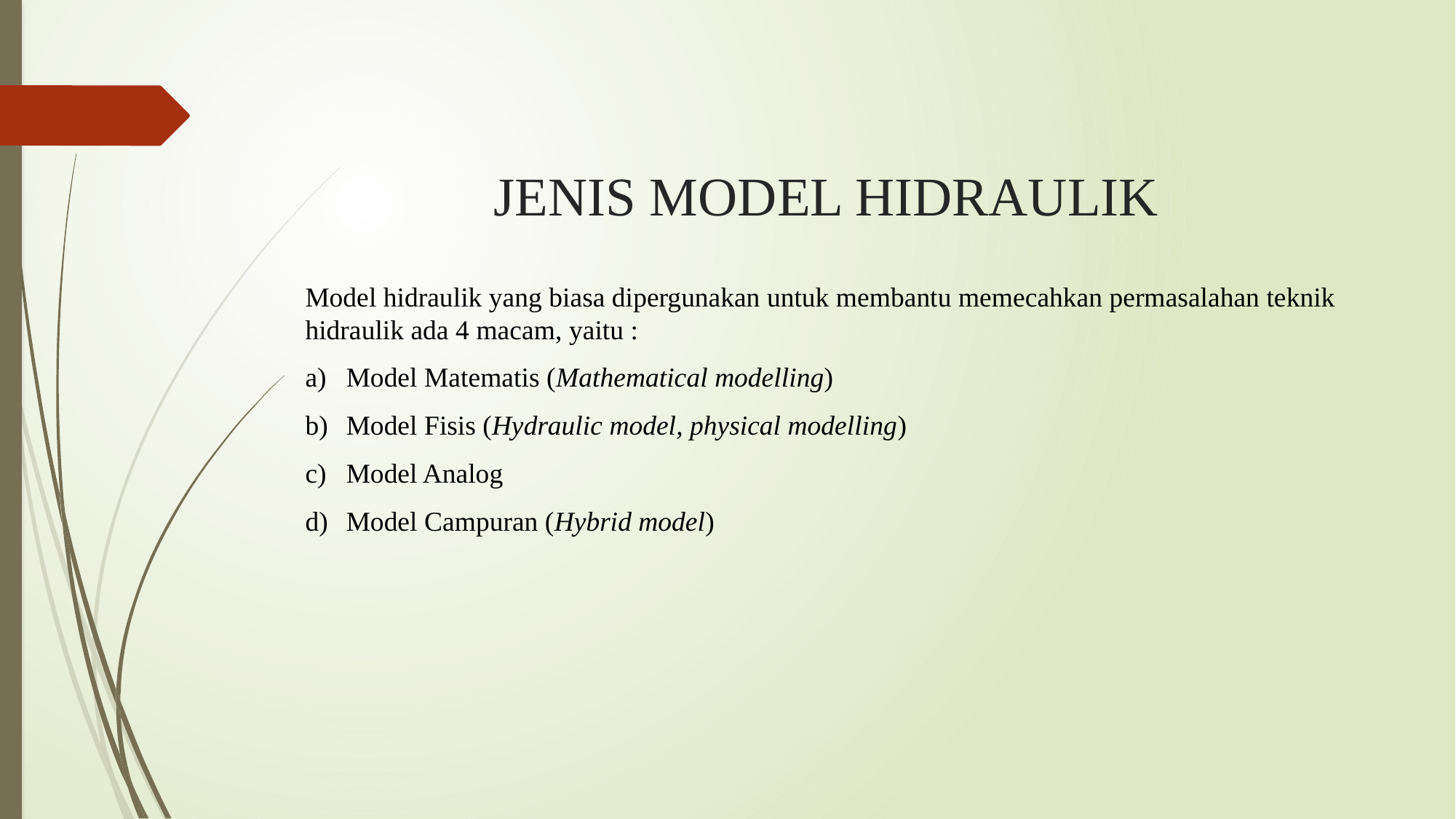

# JENIS MODEL HIDRAULIK
Model hidraulik yang biasa dipergunakan untuk membantu memecahkan permasalahan teknik hidraulik ada 4 macam, yaitu :
Model Matematis (Mathematical modelling)
Model Fisis (Hydraulic model, physical modelling)
Model Analog
Model Campuran (Hybrid model)